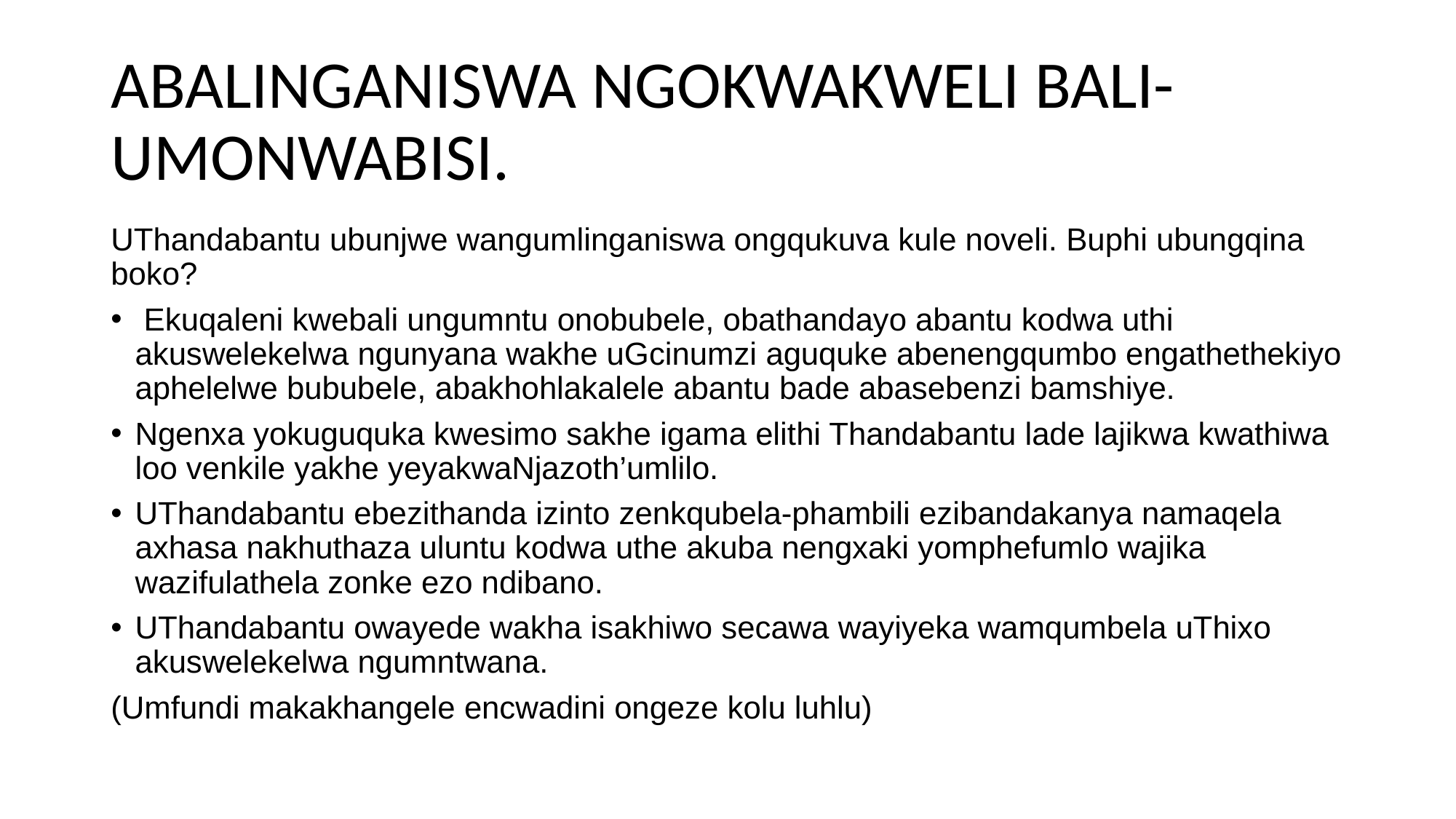

# ABALINGANISWA NGOKWAKWELI BALI- UMONWABISI.
UThandabantu ubunjwe wangumlinganiswa ongqukuva kule noveli. Buphi ubungqina boko?
 Ekuqaleni kwebali ungumntu onobubele, obathandayo abantu kodwa uthi akuswelekelwa ngunyana wakhe uGcinumzi aguquke abenengqumbo engathethekiyo aphelelwe bububele, abakhohlakalele abantu bade abasebenzi bamshiye.
Ngenxa yokuguquka kwesimo sakhe igama elithi Thandabantu lade lajikwa kwathiwa loo venkile yakhe yeyakwaNjazoth’umlilo.
UThandabantu ebezithanda izinto zenkqubela-phambili ezibandakanya namaqela axhasa nakhuthaza uluntu kodwa uthe akuba nengxaki yomphefumlo wajika wazifulathela zonke ezo ndibano.
UThandabantu owayede wakha isakhiwo secawa wayiyeka wamqumbela uThixo akuswelekelwa ngumntwana.
(Umfundi makakhangele encwadini ongeze kolu luhlu)